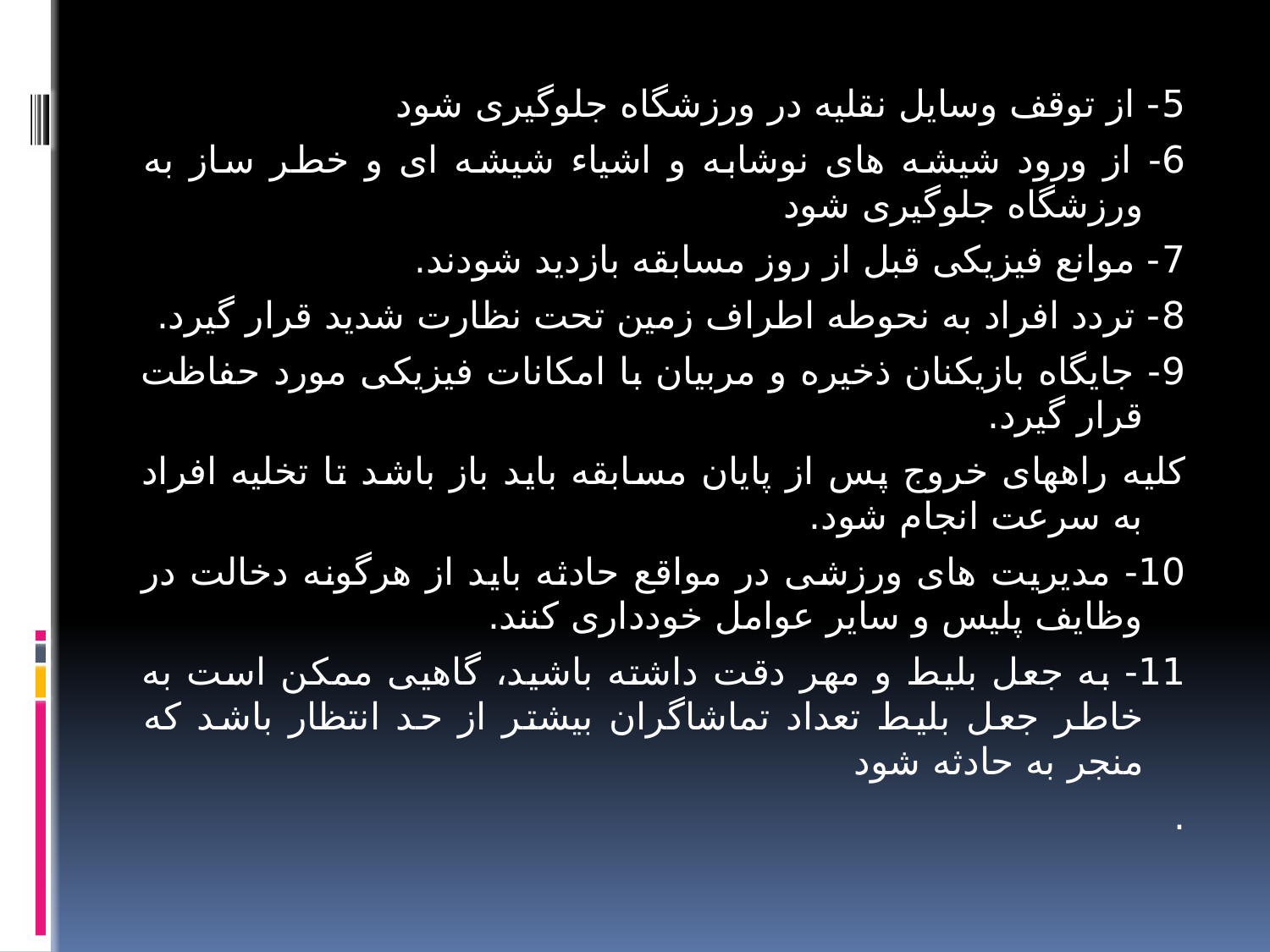

5- از توقف وسایل نقلیه در ورزشگاه جلوگیری شود
6- از ورود شیشه های نوشابه و اشیاء شیشه ای و خطر ساز به ورزشگاه جلوگیری شود
7- موانع فیزیکی قبل از روز مسابقه بازدید شودند.
8- تردد افراد به نحوطه اطراف زمین تحت نظارت شدید قرار گیرد.
9- جایگاه بازیکنان ذخیره و مربیان با امکانات فیزیکی مورد حفاظت قرار گیرد.
کلیه راههای خروج پس از پایان مسابقه باید باز باشد تا تخلیه افراد به سرعت انجام شود.
10- مدیریت های ورزشی در مواقع حادثه باید از هرگونه دخالت در وظایف پلیس و سایر عوامل خودداری کنند.
11- به جعل بلیط و مهر دقت داشته باشید، گاهیی ممکن است به خاطر جعل بلیط تعداد تماشاگران بیشتر از حد انتظار باشد که منجر به حادثه شود
.